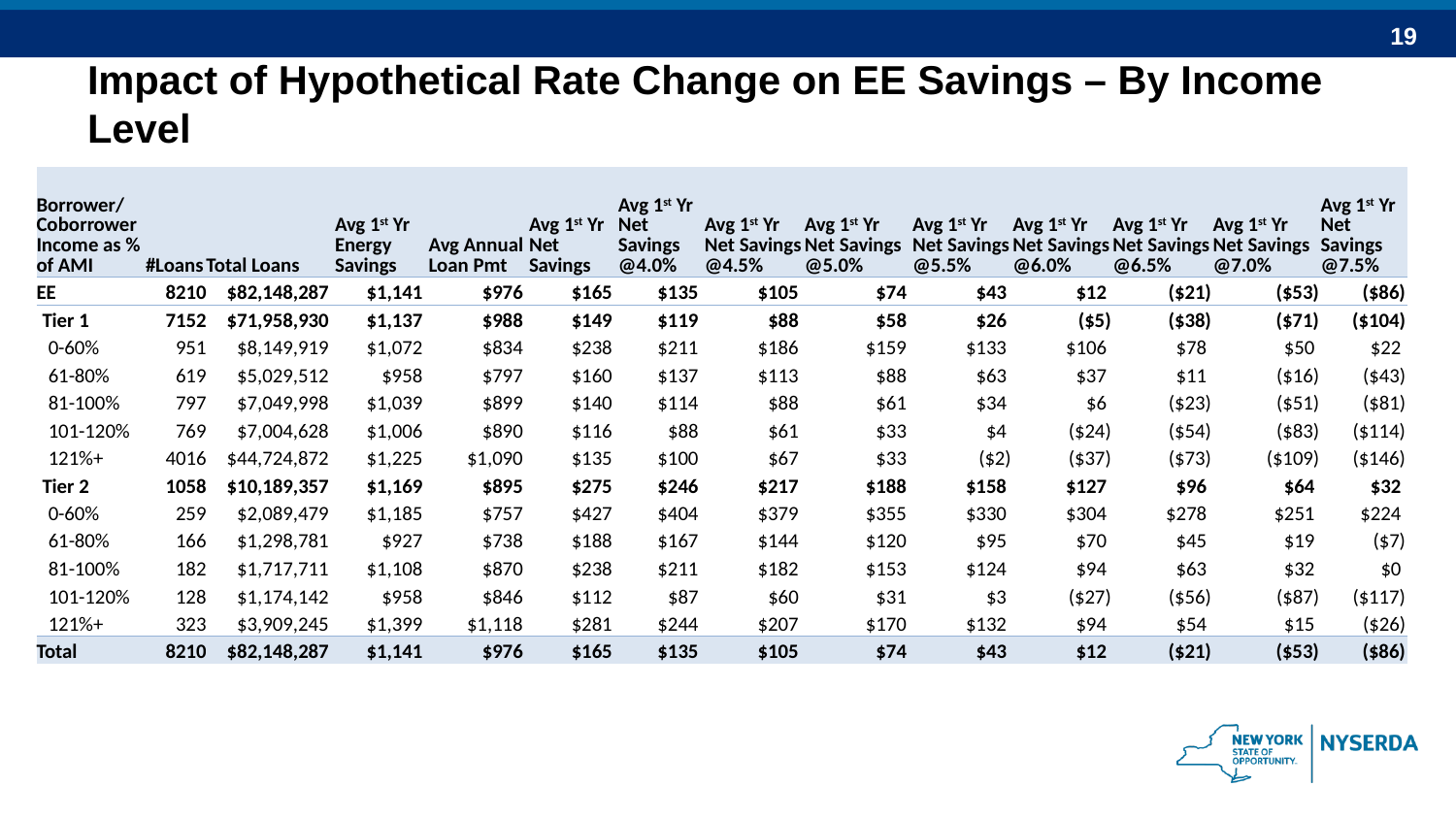

# Impact of Hypothetical Rate Change on EE Savings – By Income Level
| Borrower/ Coborrower Income as % of AMI | #Loans | Total Loans | Avg 1st Yr Energy Savings | Avg Annual Loan Pmt | Avg 1st Yr Net Savings | Avg 1st Yr Net Savings @4.0% | Avg 1st Yr Net Savings @4.5% | Avg 1st Yr Net Savings @5.0% | Avg 1st Yr Net Savings @5.5% | Avg 1st Yr Net Savings @6.0% | Avg 1st Yr Net Savings @6.5% | Avg 1st Yr Net Savings @7.0% | Avg 1st Yr Net Savings @7.5% |
| --- | --- | --- | --- | --- | --- | --- | --- | --- | --- | --- | --- | --- | --- |
| EE | 8210 | $82,148,287 | $1,141 | $976 | $165 | $135 | $105 | $74 | $43 | $12 | ($21) | ($53) | ($86) |
| Tier 1 | 7152 | $71,958,930 | $1,137 | $988 | $149 | $119 | $88 | $58 | $26 | ($5) | ($38) | ($71) | ($104) |
| 0-60% | 951 | $8,149,919 | $1,072 | $834 | $238 | $211 | $186 | $159 | $133 | $106 | $78 | $50 | $22 |
| 61-80% | 619 | $5,029,512 | $958 | $797 | $160 | $137 | $113 | $88 | $63 | $37 | $11 | ($16) | ($43) |
| 81-100% | 797 | $7,049,998 | $1,039 | $899 | $140 | $114 | $88 | $61 | $34 | $6 | ($23) | ($51) | ($81) |
| 101-120% | 769 | $7,004,628 | $1,006 | $890 | $116 | $88 | $61 | $33 | $4 | ($24) | ($54) | ($83) | ($114) |
| 121%+ | 4016 | $44,724,872 | $1,225 | $1,090 | $135 | $100 | $67 | $33 | ($2) | ($37) | ($73) | ($109) | ($146) |
| Tier 2 | 1058 | $10,189,357 | $1,169 | $895 | $275 | $246 | $217 | $188 | $158 | $127 | $96 | $64 | $32 |
| 0-60% | 259 | $2,089,479 | $1,185 | $757 | $427 | $404 | $379 | $355 | $330 | $304 | $278 | $251 | $224 |
| 61-80% | 166 | $1,298,781 | $927 | $738 | $188 | $167 | $144 | $120 | $95 | $70 | $45 | $19 | ($7) |
| 81-100% | 182 | $1,717,711 | $1,108 | $870 | $238 | $211 | $182 | $153 | $124 | $94 | $63 | $32 | $0 |
| 101-120% | 128 | $1,174,142 | $958 | $846 | $112 | $87 | $60 | $31 | $3 | ($27) | ($56) | ($87) | ($117) |
| 121%+ | 323 | $3,909,245 | $1,399 | $1,118 | $281 | $244 | $207 | $170 | $132 | $94 | $54 | $15 | ($26) |
| Total | 8210 | $82,148,287 | $1,141 | $976 | $165 | $135 | $105 | $74 | $43 | $12 | ($21) | ($53) | ($86) |